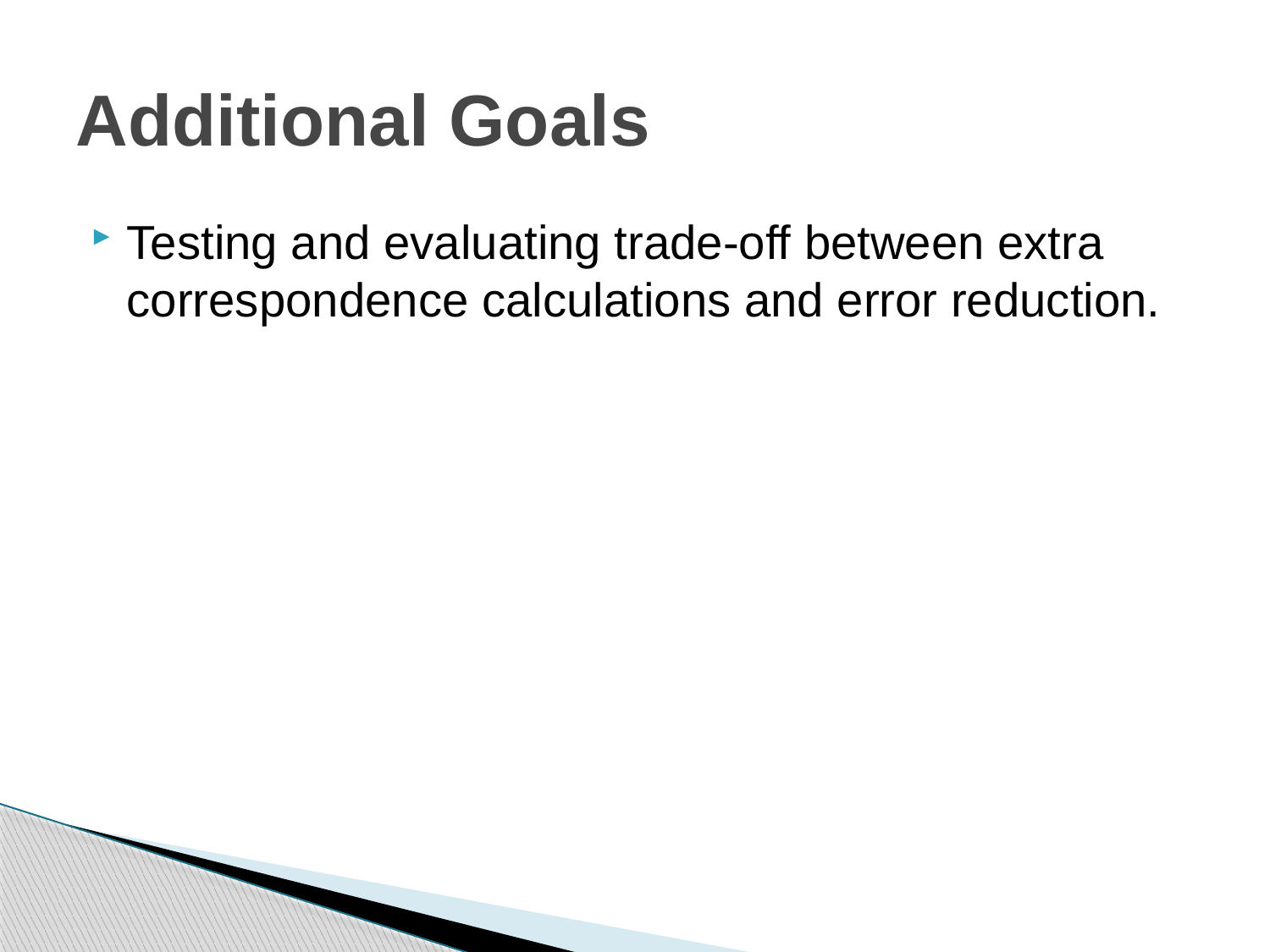

# Additional Goals
Testing and evaluating trade-off between extra correspondence calculations and error reduction.